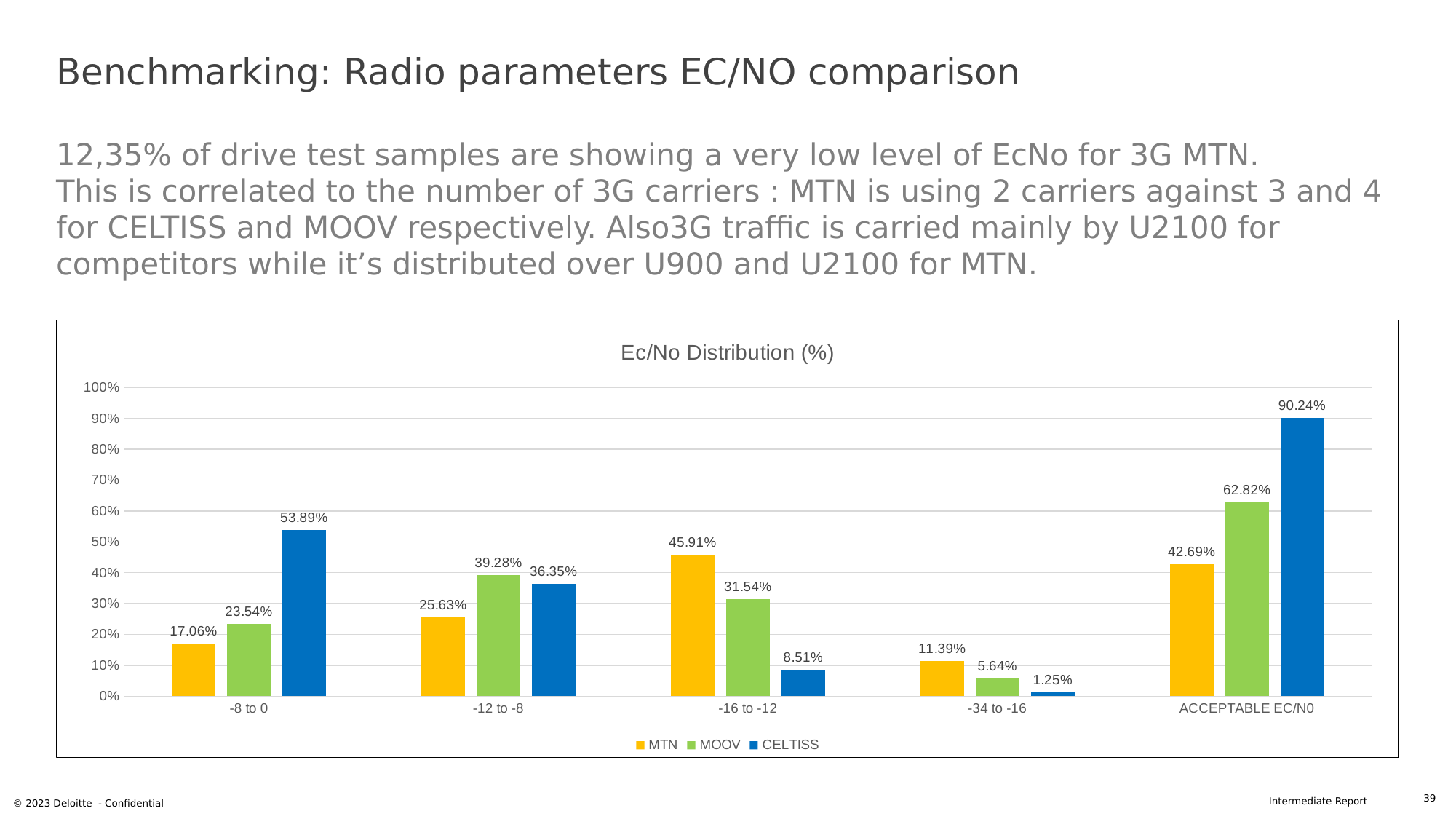

# Benchmarking: Radio parameters EC/NO comparison 12,35% of drive test samples are showing a very low level of EcNo for 3G MTN. This is correlated to the number of 3G carriers : MTN is using 2 carriers against 3 and 4 for CELTISS and MOOV respectively. Also3G traffic is carried mainly by U2100 for competitors while it’s distributed over U900 and U2100 for MTN.

### Chart: Ec/No Distribution (%)

| Category | MTN | MOOV | CELTISS |
|---|---|---|---|
| -8 to 0 | 0.1706 | 0.2354 | 0.5389 |
| -12 to -8 | 0.2563 | 0.3928 | 0.3635 |
| -16 to -12 | 0.4591 | 0.3154 | 0.0851 |
| -34 to -16 | 0.1139 | 0.0564 | 0.0125 |
| ACCEPTABLE EC/N0 | 0.42689999999999995 | 0.6282 | 0.9024000000000001 |
39
© 2023 Deloitte  - Confidential